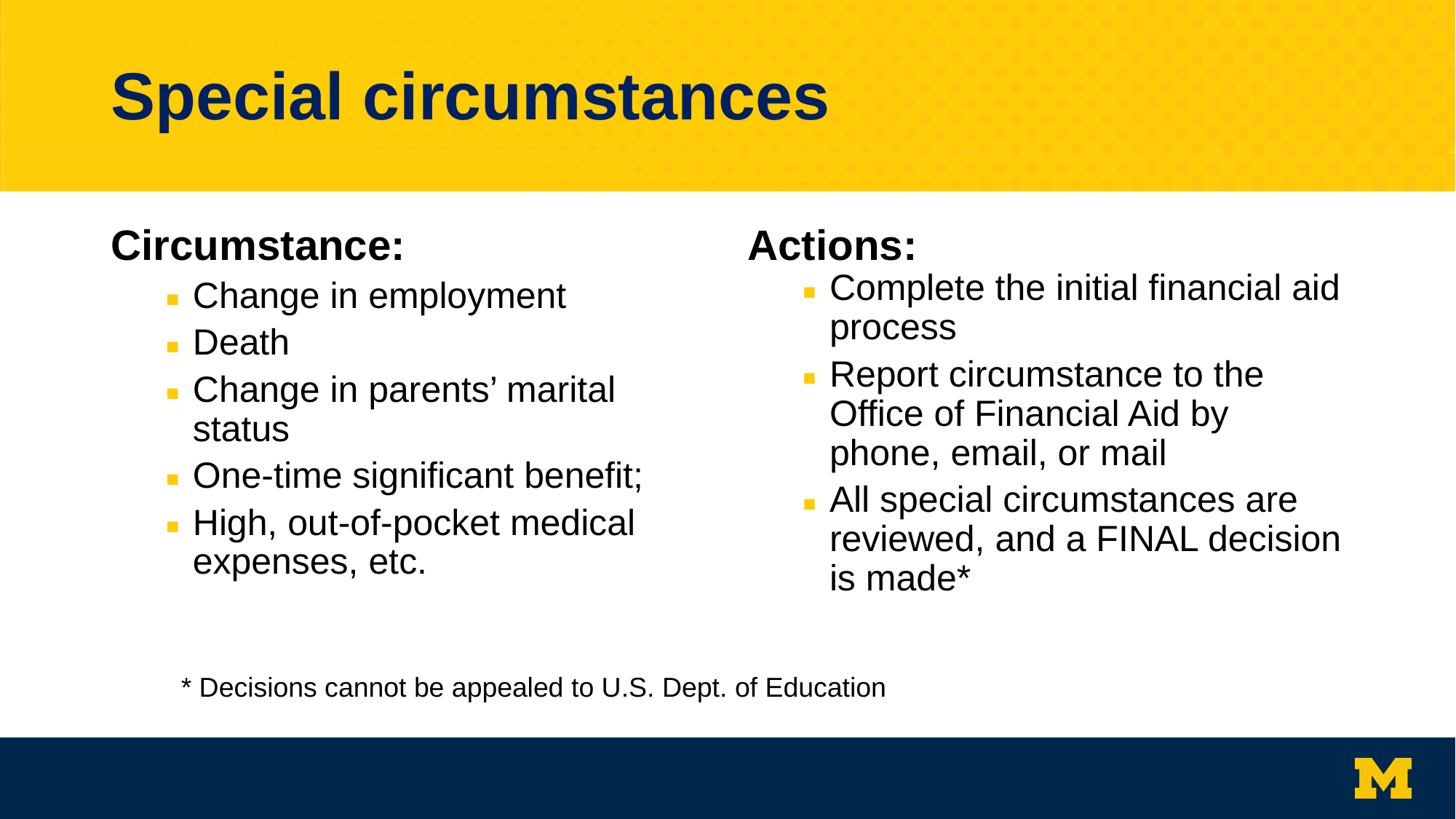

# Special circumstances
Circumstance:
Change in employment
Death
Change in parents’ marital status
One-time significant benefit;
High, out-of-pocket medical expenses, etc.

Actions:
Complete the initial financial aid process
Report circumstance to the Office of Financial Aid by phone, email, or mail
All special circumstances are reviewed, and a FINAL decision is made*
* Decisions cannot be appealed to U.S. Dept. of Education